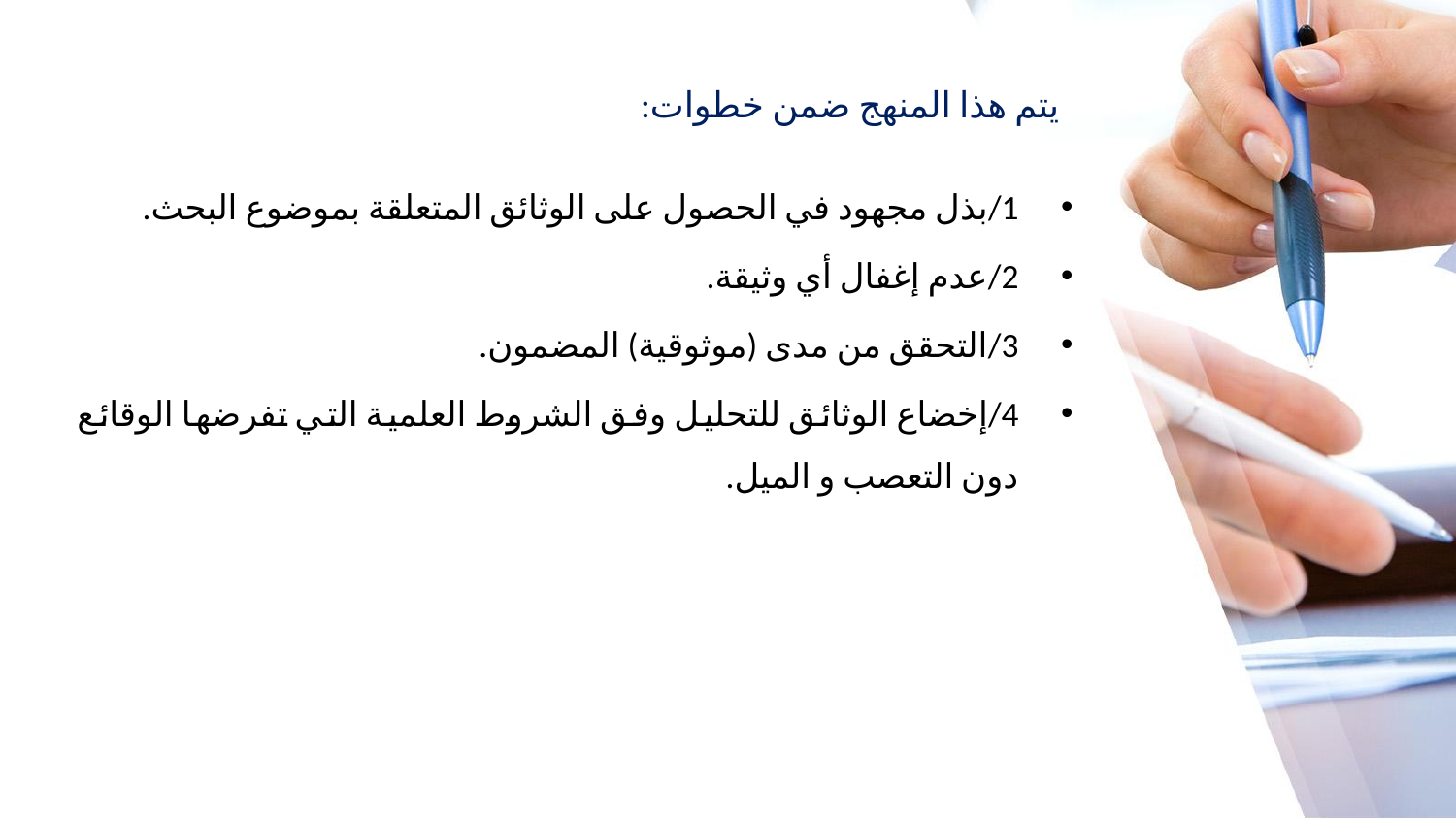

# يتم هذا المنهج ضمن خطوات:
1/بذل مجهود في الحصول على الوثائق المتعلقة بموضوع البحث.
2/عدم إغفال أي وثيقة.
3/التحقق من مدى (موثوقية) المضمون.
4/إخضاع الوثائق للتحليل وفق الشروط العلمية التي تفرضها الوقائع دون التعصب و الميل.